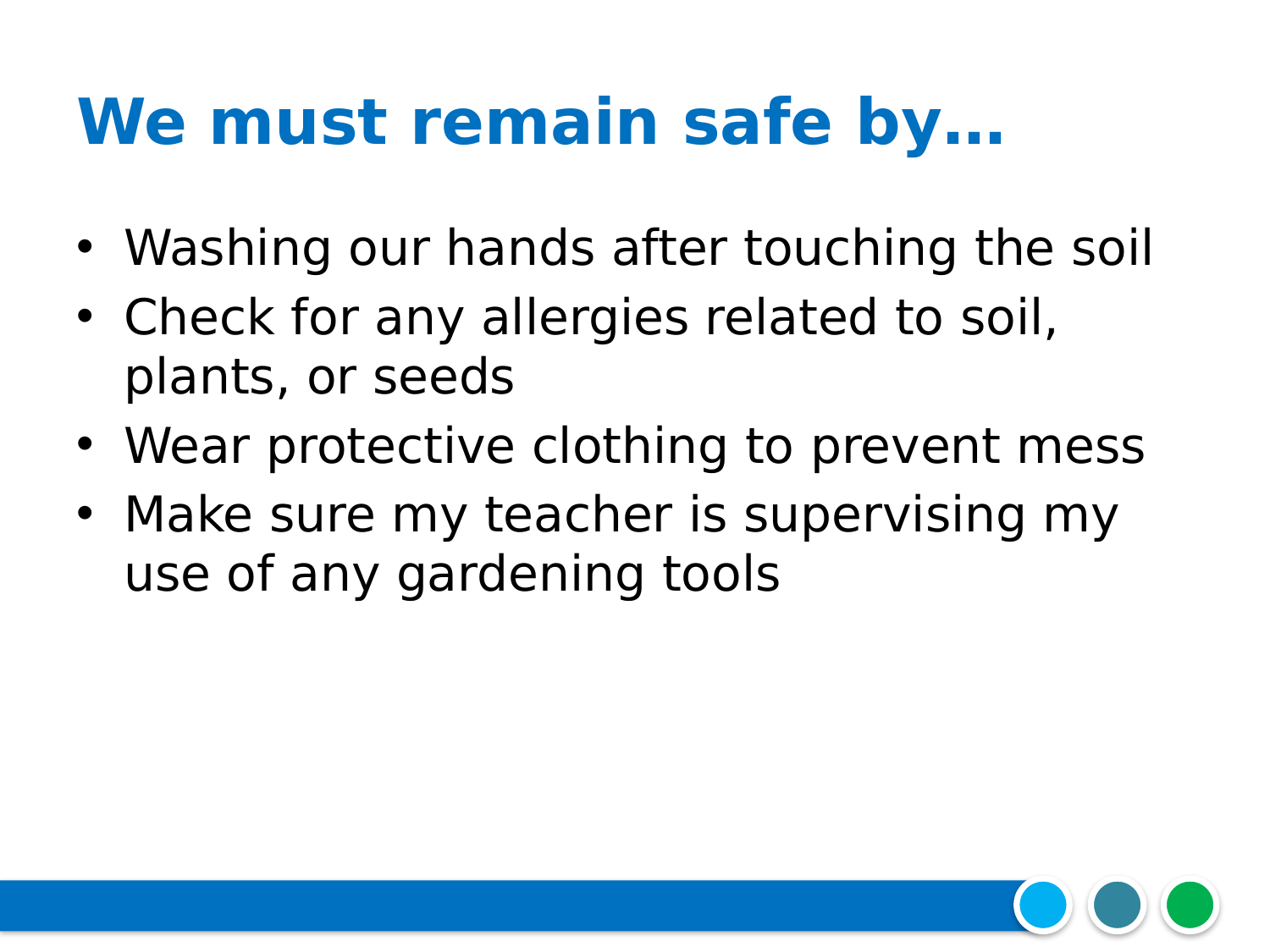

# We must remain safe by…
Washing our hands after touching the soil
Check for any allergies related to soil, plants, or seeds
Wear protective clothing to prevent mess
Make sure my teacher is supervising my use of any gardening tools